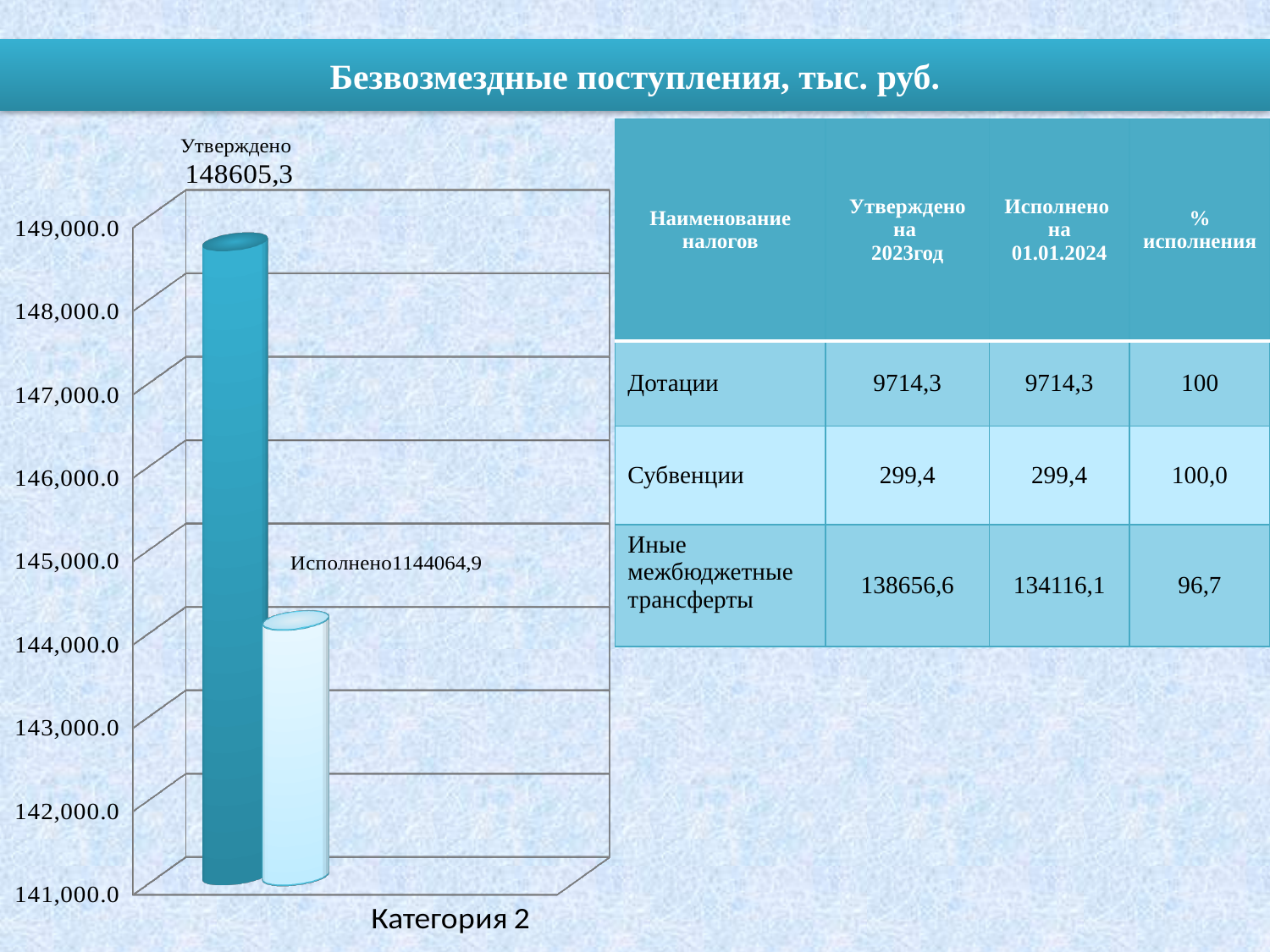

# Безвозмездные поступления, тыс. руб.
| Наименование налогов | Утверждено на 2023год | Исполнено на 01.01.2024 | % исполнения |
| --- | --- | --- | --- |
| Дотации | 9714,3 | 9714,3 | 100 |
| Субвенции | 299,4 | 299,4 | 100,0 |
| Иные межбюджетные трансферты | 138656,6 | 134116,1 | 96,7 |

[unsupported chart]